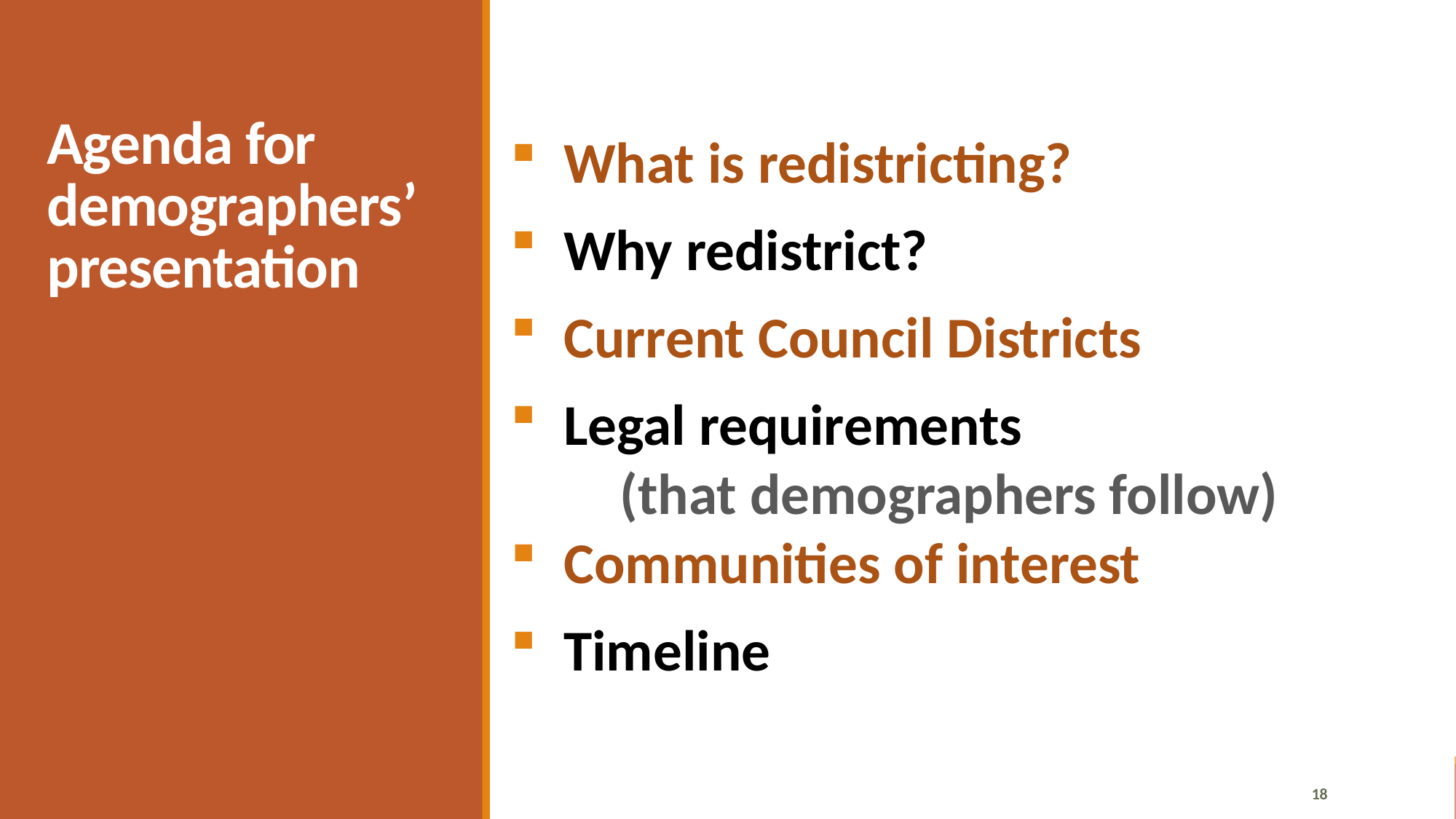

What is redistricting?
  Why redistrict?
  Current Council Districts
  Legal requirements
	(that demographers follow)
  Communities of interest
  Timeline
# Agenda for demographers’ presentation

18